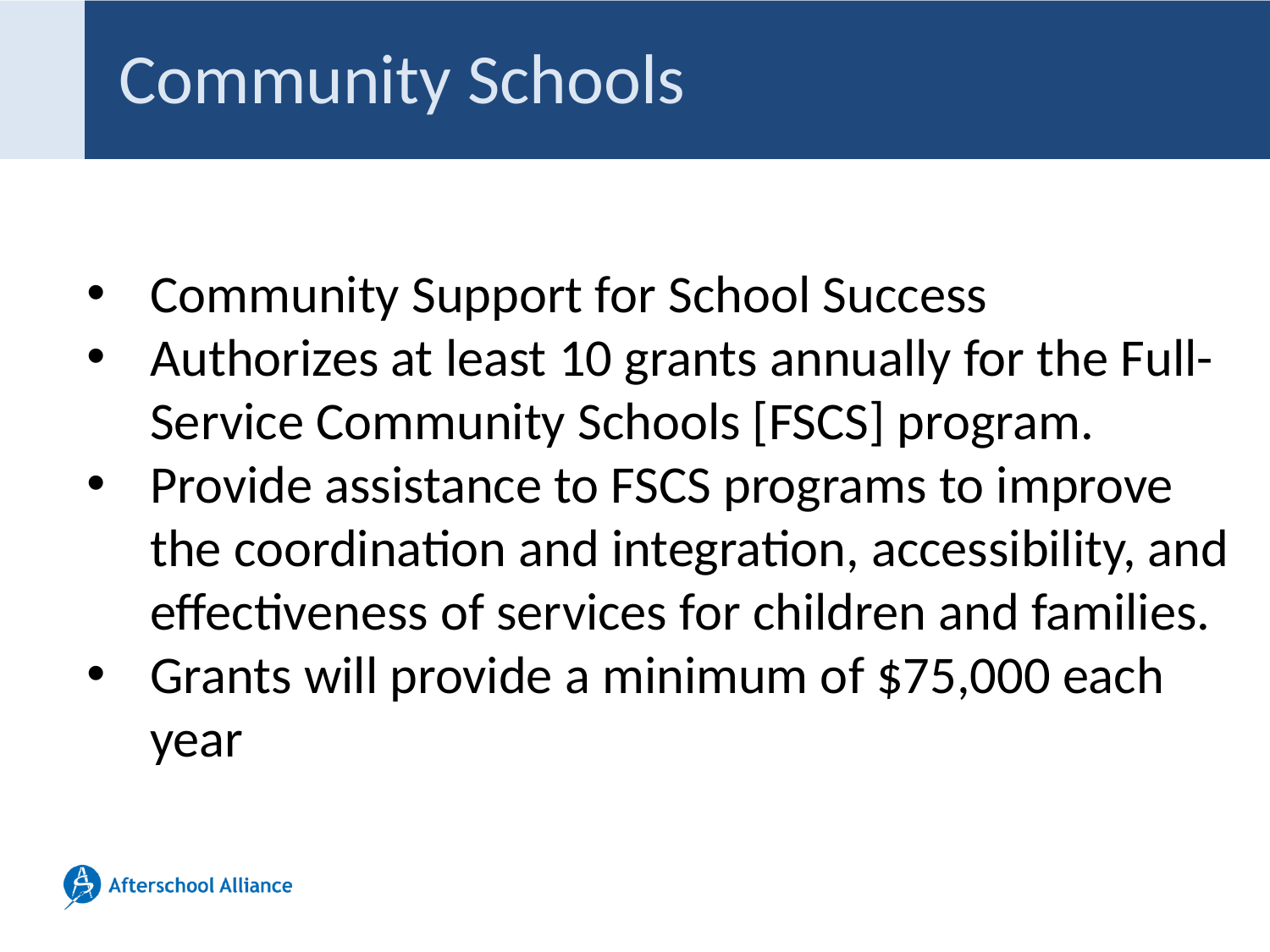

# Community Schools
Community Support for School Success
Authorizes at least 10 grants annually for the Full-Service Community Schools [FSCS] program.
Provide assistance to FSCS programs to improve the coordination and integration, accessibility, and effectiveness of services for children and families.
Grants will provide a minimum of $75,000 each year